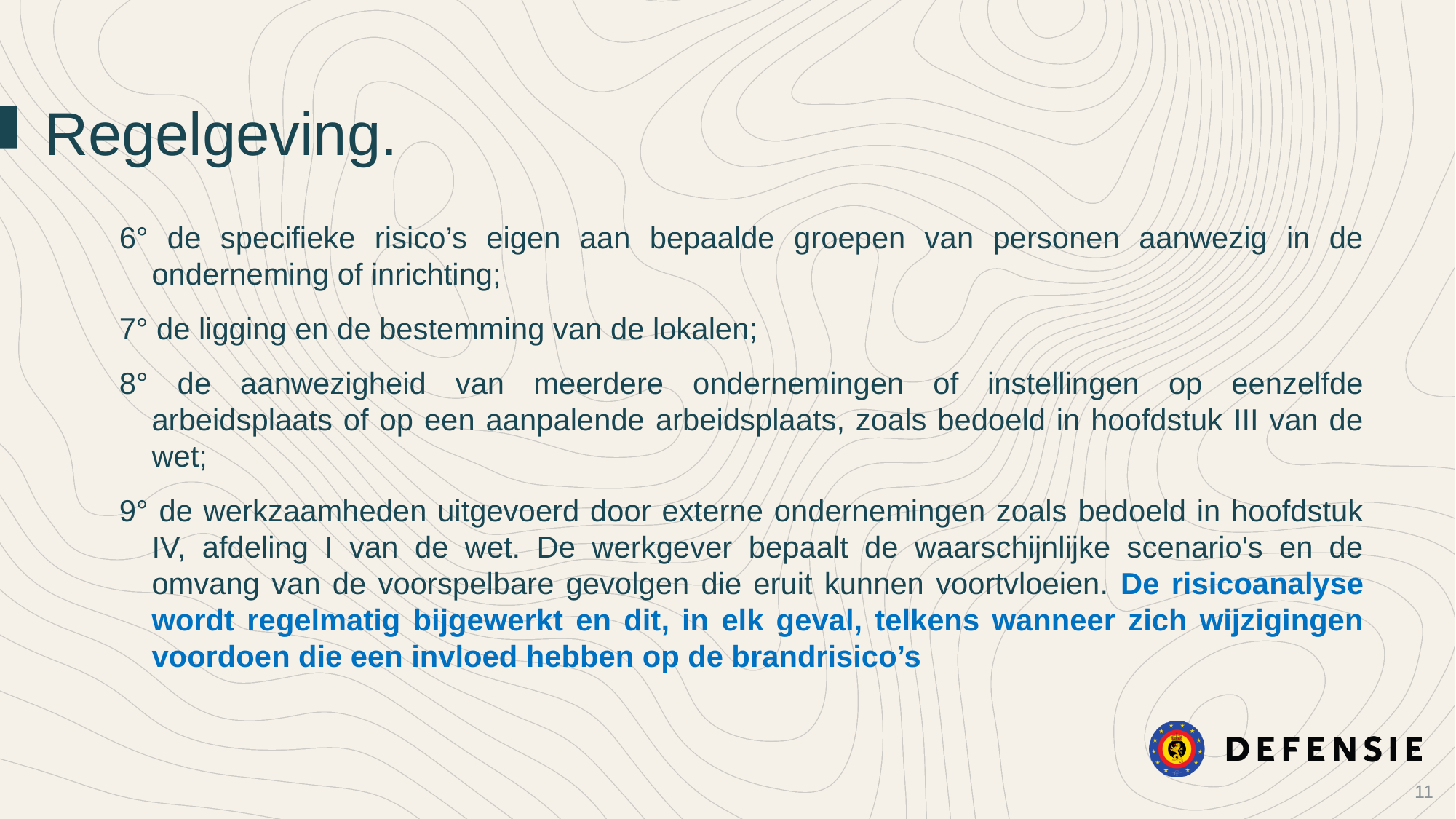

Regelgeving.
6° de specifieke risico’s eigen aan bepaalde groepen van personen aanwezig in de onderneming of inrichting;
7° de ligging en de bestemming van de lokalen;
8° de aanwezigheid van meerdere ondernemingen of instellingen op eenzelfde arbeidsplaats of op een aanpalende arbeidsplaats, zoals bedoeld in hoofdstuk III van de wet;
9° de werkzaamheden uitgevoerd door externe ondernemingen zoals bedoeld in hoofdstuk IV, afdeling I van de wet. De werkgever bepaalt de waarschijnlijke scenario's en de omvang van de voorspelbare gevolgen die eruit kunnen voortvloeien. De risicoanalyse wordt regelmatig bijgewerkt en dit, in elk geval, telkens wanneer zich wijzigingen voordoen die een invloed hebben op de brandrisico’s